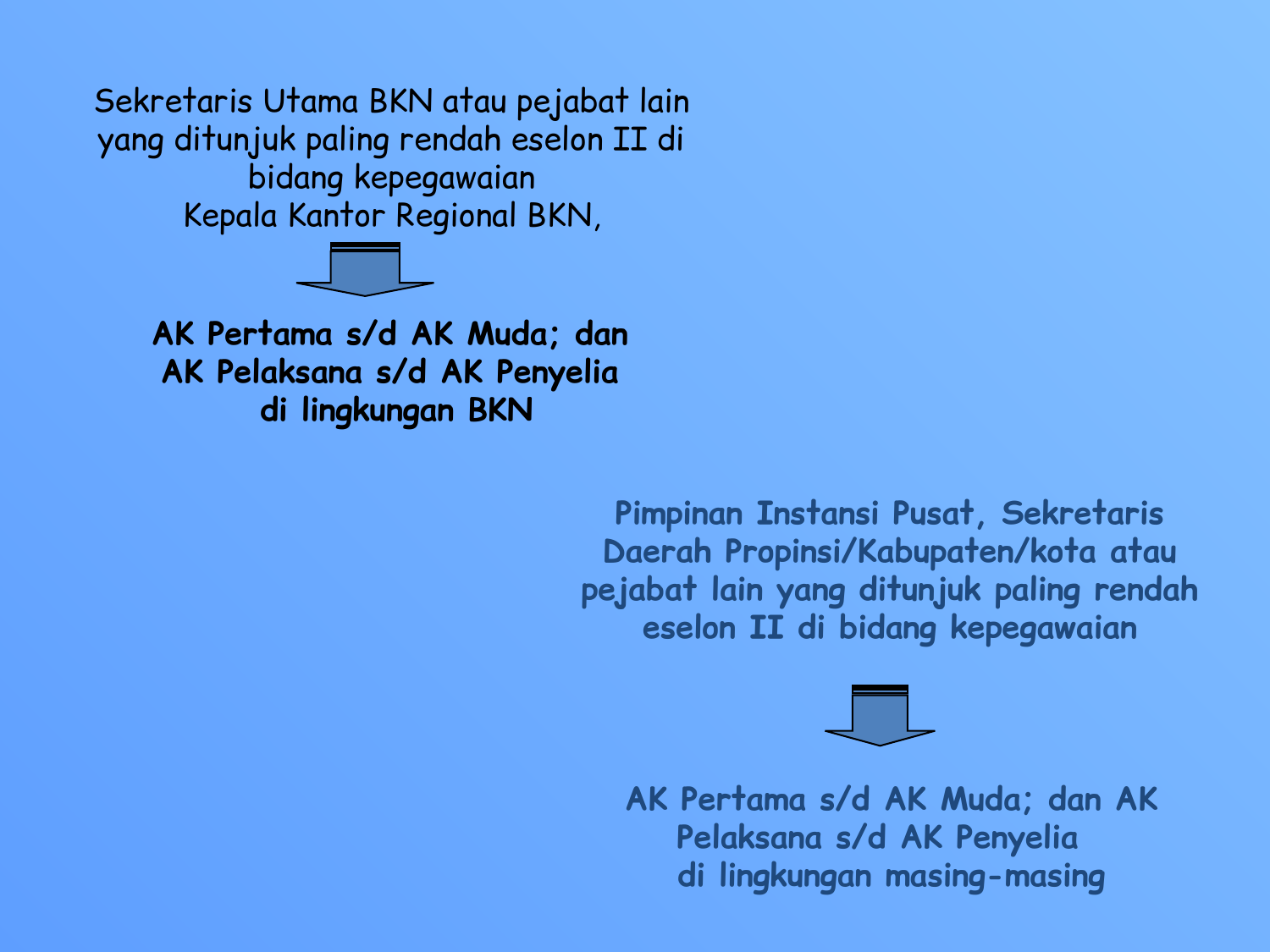

Sekretaris Utama BKN atau pejabat lain yang ditunjuk paling rendah eselon II di bidang kepegawaian
 Kepala Kantor Regional BKN,

AK Pertama s/d AK Muda; dan
AK Pelaksana s/d AK Penyelia
di lingkungan BKN
Pimpinan Instansi Pusat, Sekretaris Daerah Propinsi/Kabupaten/kota atau pejabat lain yang ditunjuk paling rendah eselon II di bidang kepegawaian

AK Pertama s/d AK Muda; dan AK Pelaksana s/d AK Penyelia
di lingkungan masing-masing